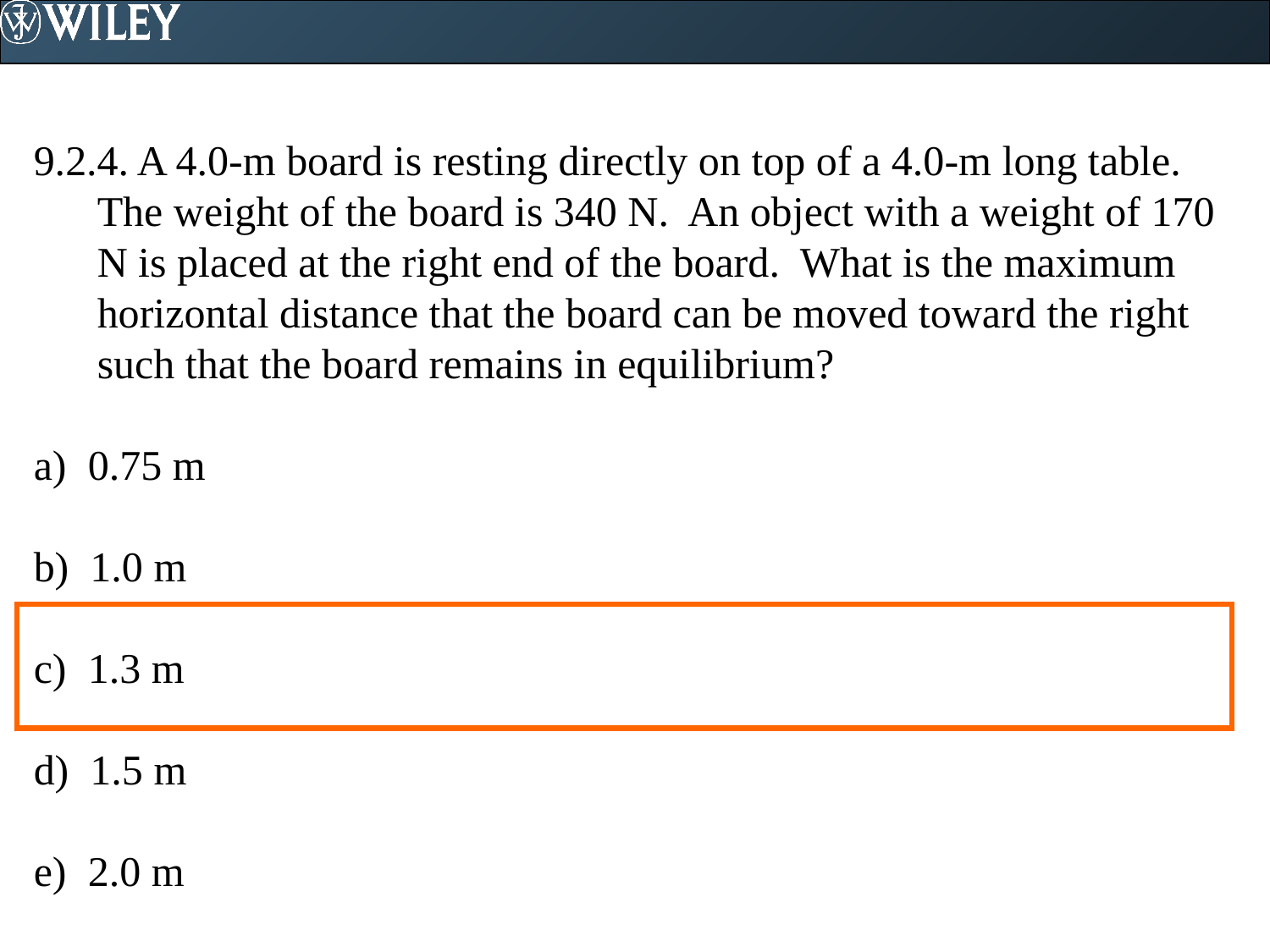

9.2.4. A 4.0-m board is resting directly on top of a 4.0-m long table.  The weight of the board is 340 N.  An object with a weight of 170 N is placed at the right end of the board.  What is the maximum horizontal distance that the board can be moved toward the right such that the board remains in equilibrium?

a)  0.75 m

b)  1.0 m

c)  1.3 m

d)  1.5 m

e)  2.0 m